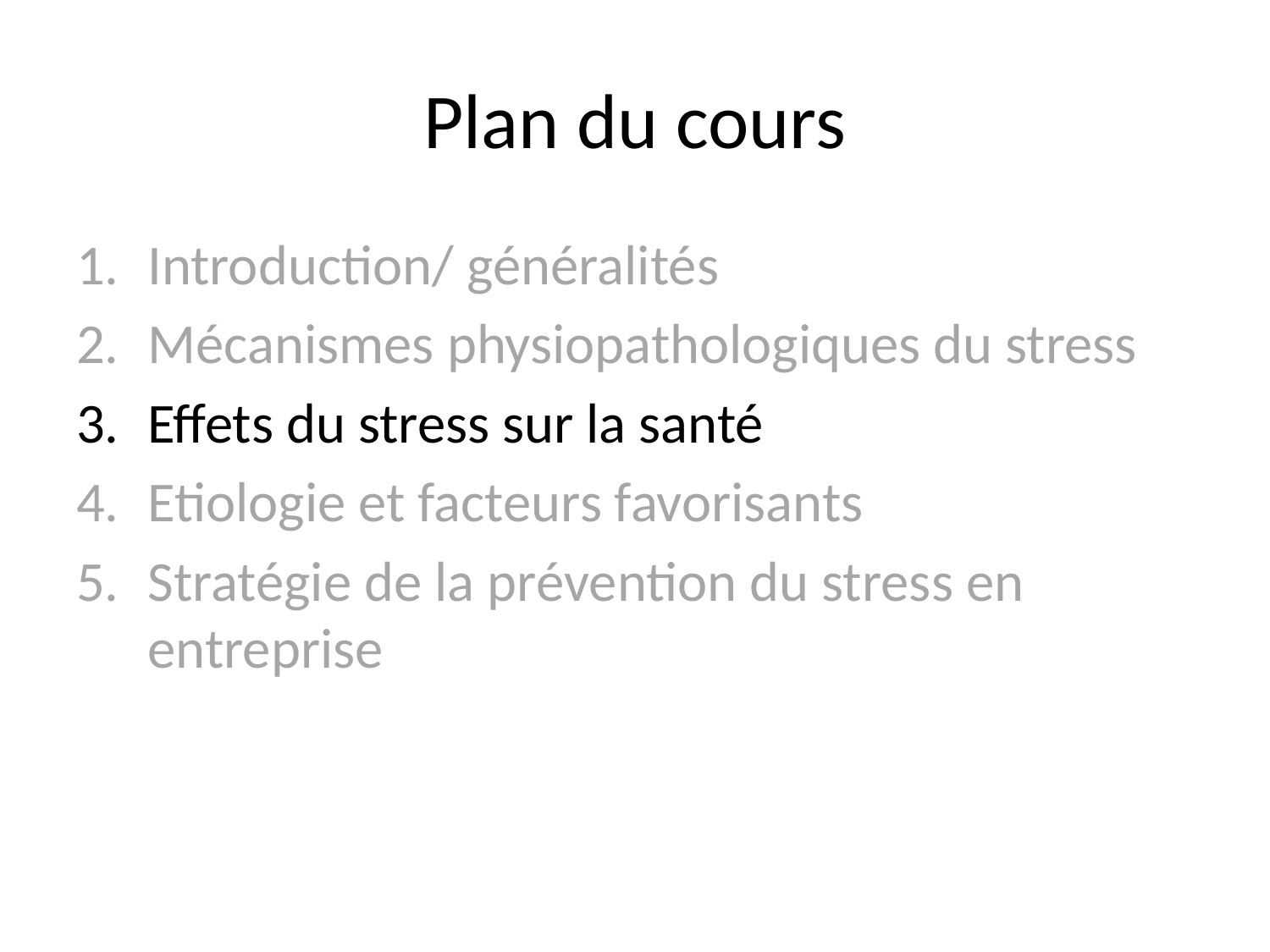

# Plan du cours
Introduction/ généralités
Mécanismes physiopathologiques du stress
Effets du stress sur la santé
Etiologie et facteurs favorisants
Stratégie de la prévention du stress en entreprise